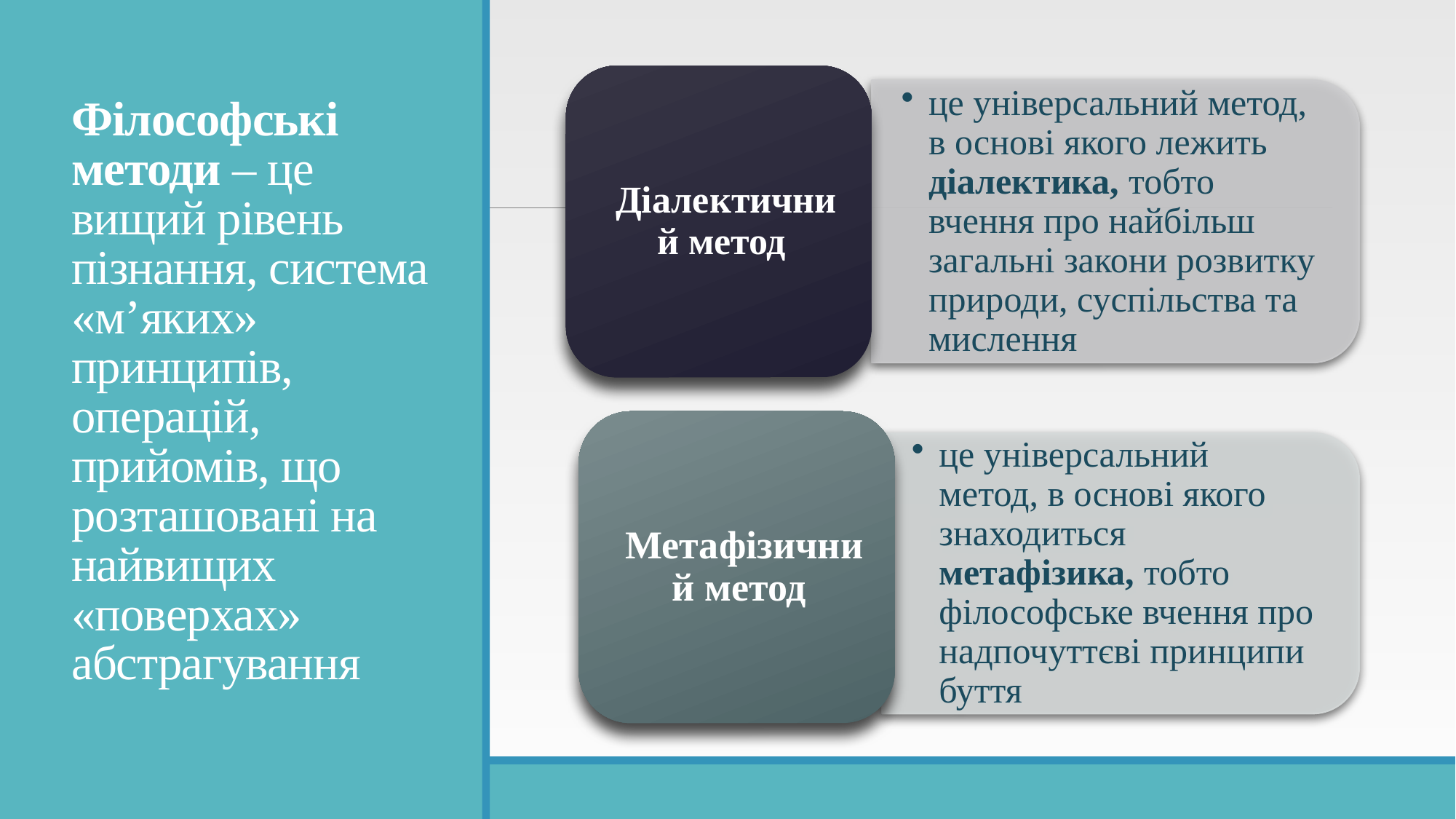

це універсальний метод, в основі якого лежить діалектика, тобто вчення про найбільш загальні закони розвитку природи, суспільства та мислення
Діалектичний метод
# Філософські методи – це вищий рівень пізнання, система «м’яких» принципів, операцій, прийомів, що розташовані на найвищих «поверхах» абстрагування
це універсальний метод, в основі якого знаходиться метафізика, тобто філософське вчення про надпочуттєві принципи буття
Метафізичний метод